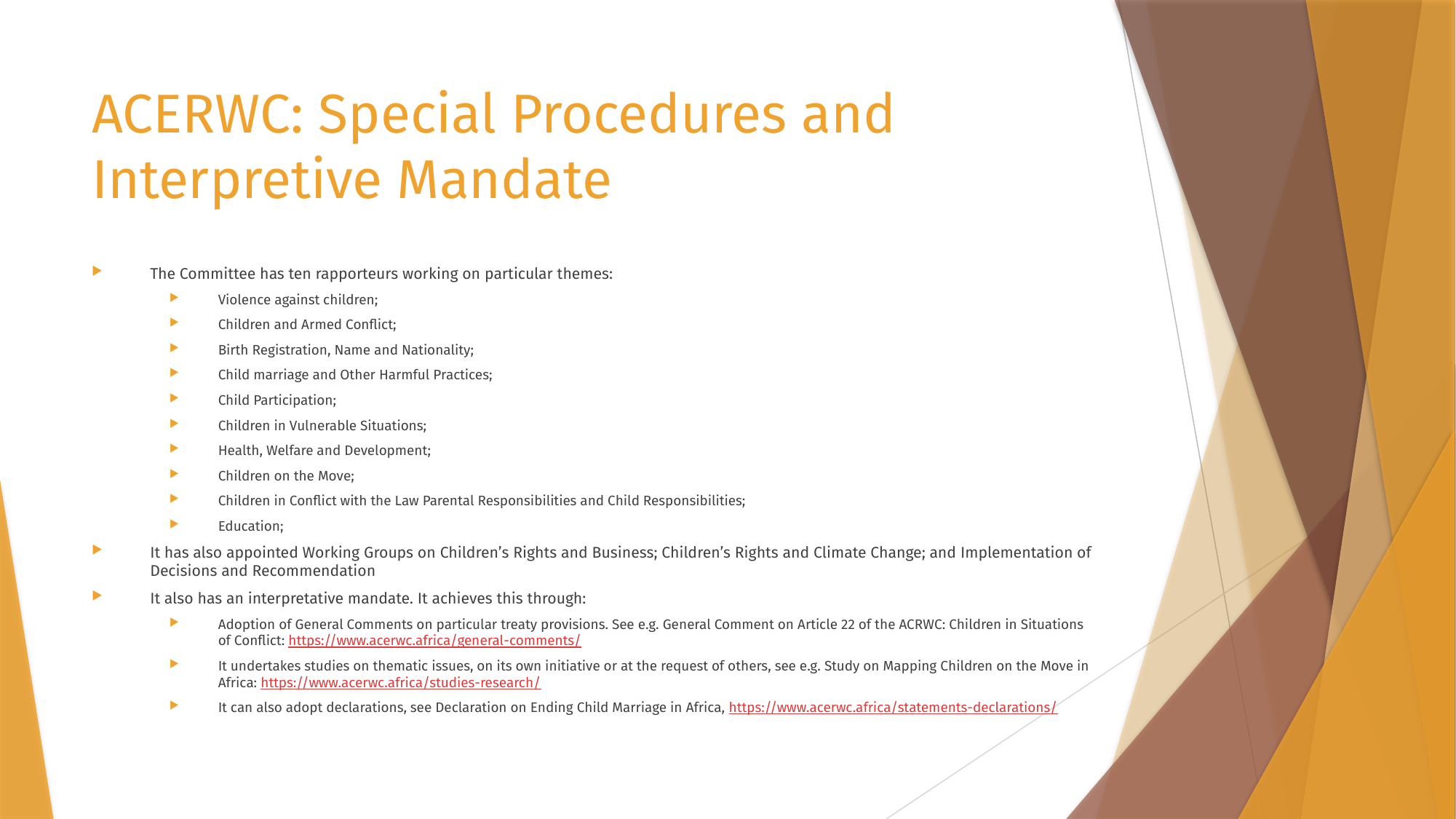

# ACERWC: Special Procedures and Interpretive Mandate
The Committee has ten rapporteurs working on particular themes:
Violence against children;
Children and Armed Conflict;
Birth Registration, Name and Nationality;
Child marriage and Other Harmful Practices;
Child Participation;
Children in Vulnerable Situations;
Health, Welfare and Development;
Children on the Move;
Children in Conflict with the Law Parental Responsibilities and Child Responsibilities;
Education;
It has also appointed Working Groups on Children’s Rights and Business; Children’s Rights and Climate Change; and Implementation of Decisions and Recommendation
It also has an interpretative mandate. It achieves this through:
Adoption of General Comments on particular treaty provisions. See e.g. General Comment on Article 22 of the ACRWC: Children in Situations of Conflict: https://www.acerwc.africa/general-comments/
It undertakes studies on thematic issues, on its own initiative or at the request of others, see e.g. Study on Mapping Children on the Move in Africa: https://www.acerwc.africa/studies-research/
It can also adopt declarations, see Declaration on Ending Child Marriage in Africa, https://www.acerwc.africa/statements-declarations/